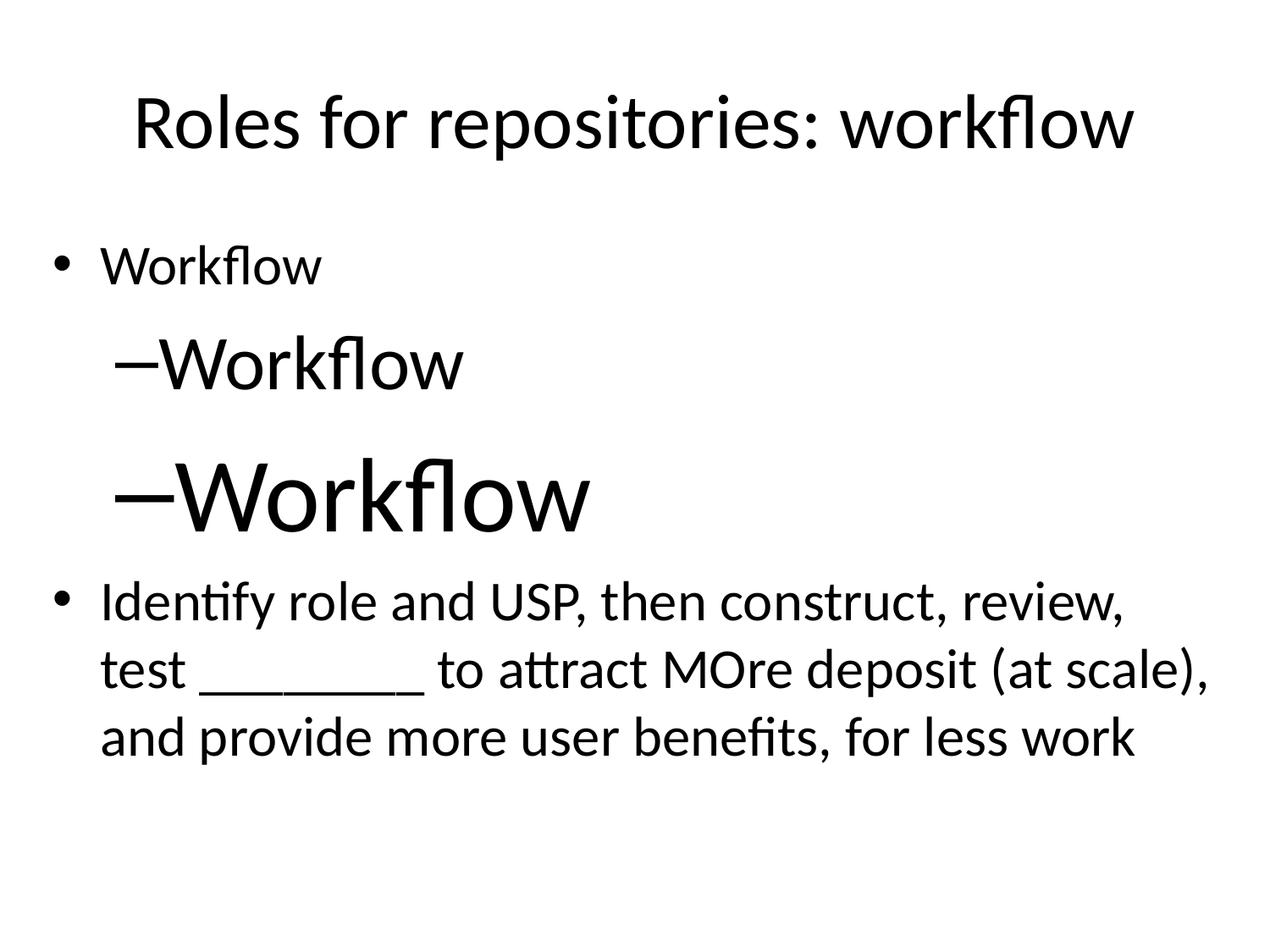

# Roles for repositories: workflow
Workflow
Workflow
Workflow
Identify role and USP, then construct, review, test ________ to attract MOre deposit (at scale), and provide more user benefits, for less work